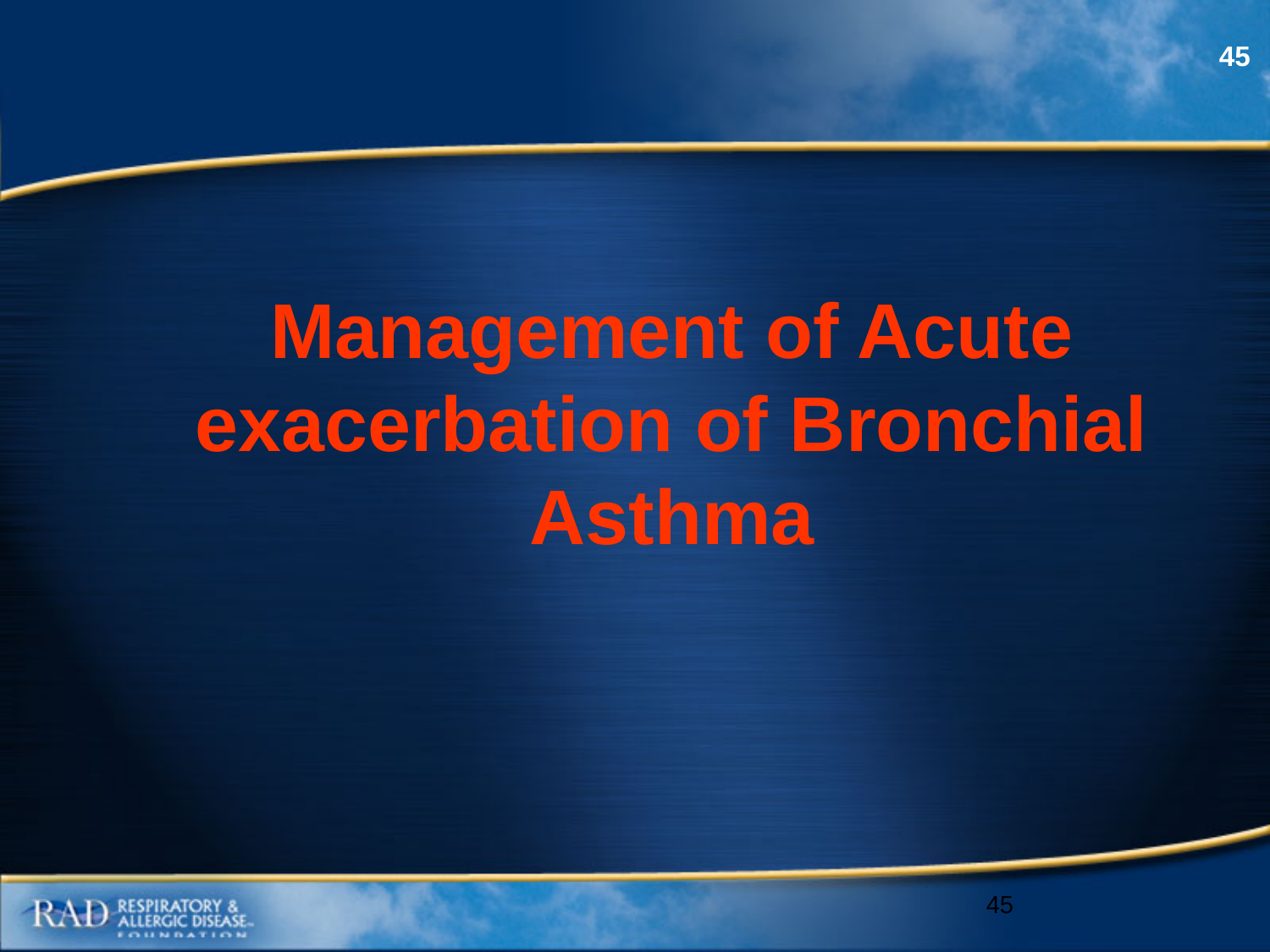

Management of Acute exacerbation of Bronchial Asthma
45